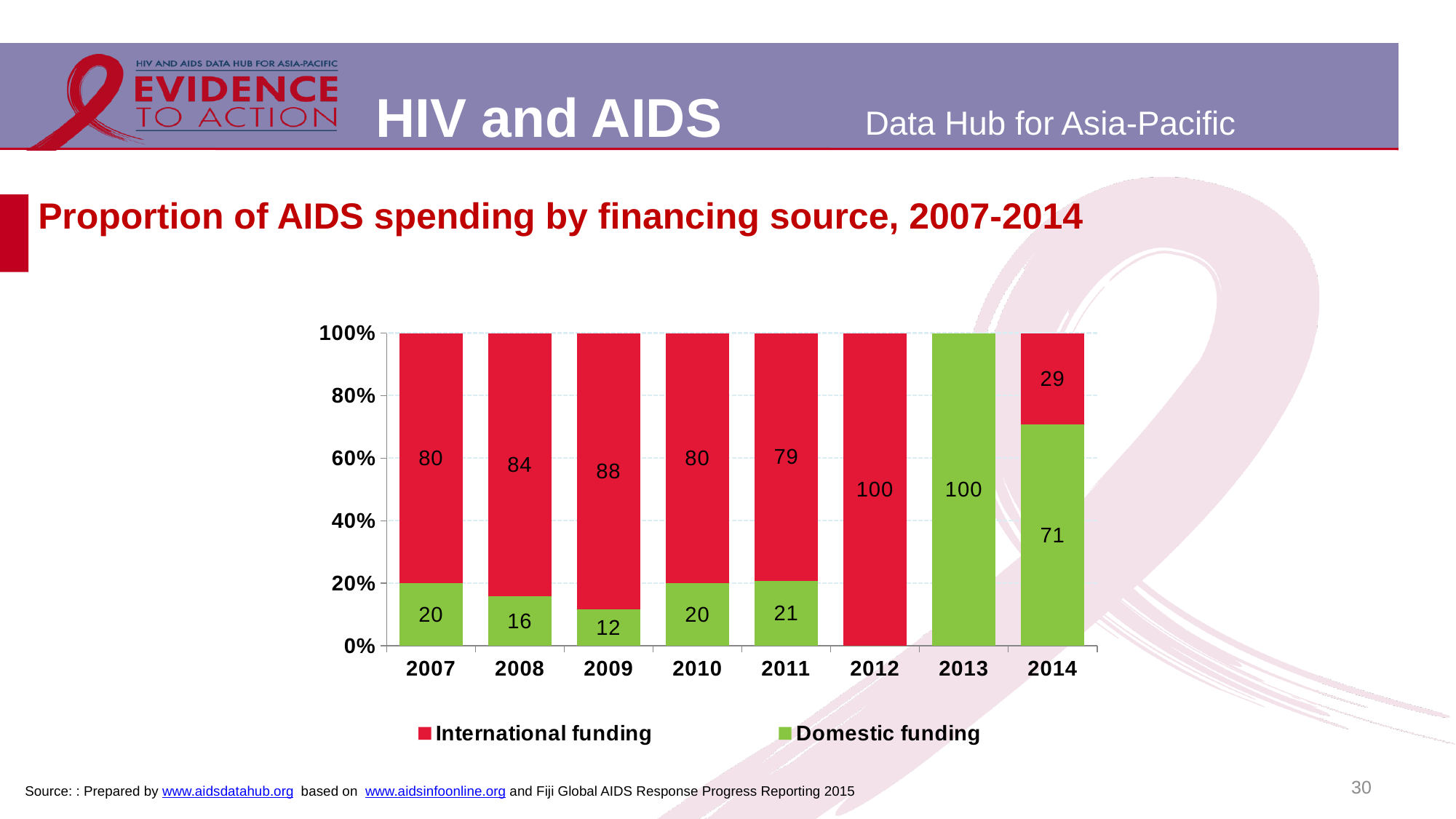

# Proportion of AIDS spending by financing source, 2007-2014

### Chart

| Category | Domestic funding  | International funding |
|---|---|---|
| 2007 | 0.20055997953592267 | 0.7994400135579921 |
| 2008 | 0.1586074667665778 | 0.8413925539514179 |
| 2009 | 0.11755262041031975 | 0.8824473892249661 |
| 2010 | 0.20009359135732027 | 0.7999064229489099 |
| 2011 | 0.2073427952671412 | 0.7926571648253025 |
| 2012 | 0.0 | 0.9999999997623051 |
| 2013 | 0.999999986957999 | 0.0 |
| 2014 | 0.706855182626789 | 0.29314481737321096 |
30
Source: : Prepared by www.aidsdatahub.org  based on  www.aidsinfoonline.org and Fiji Global AIDS Response Progress Reporting 2015